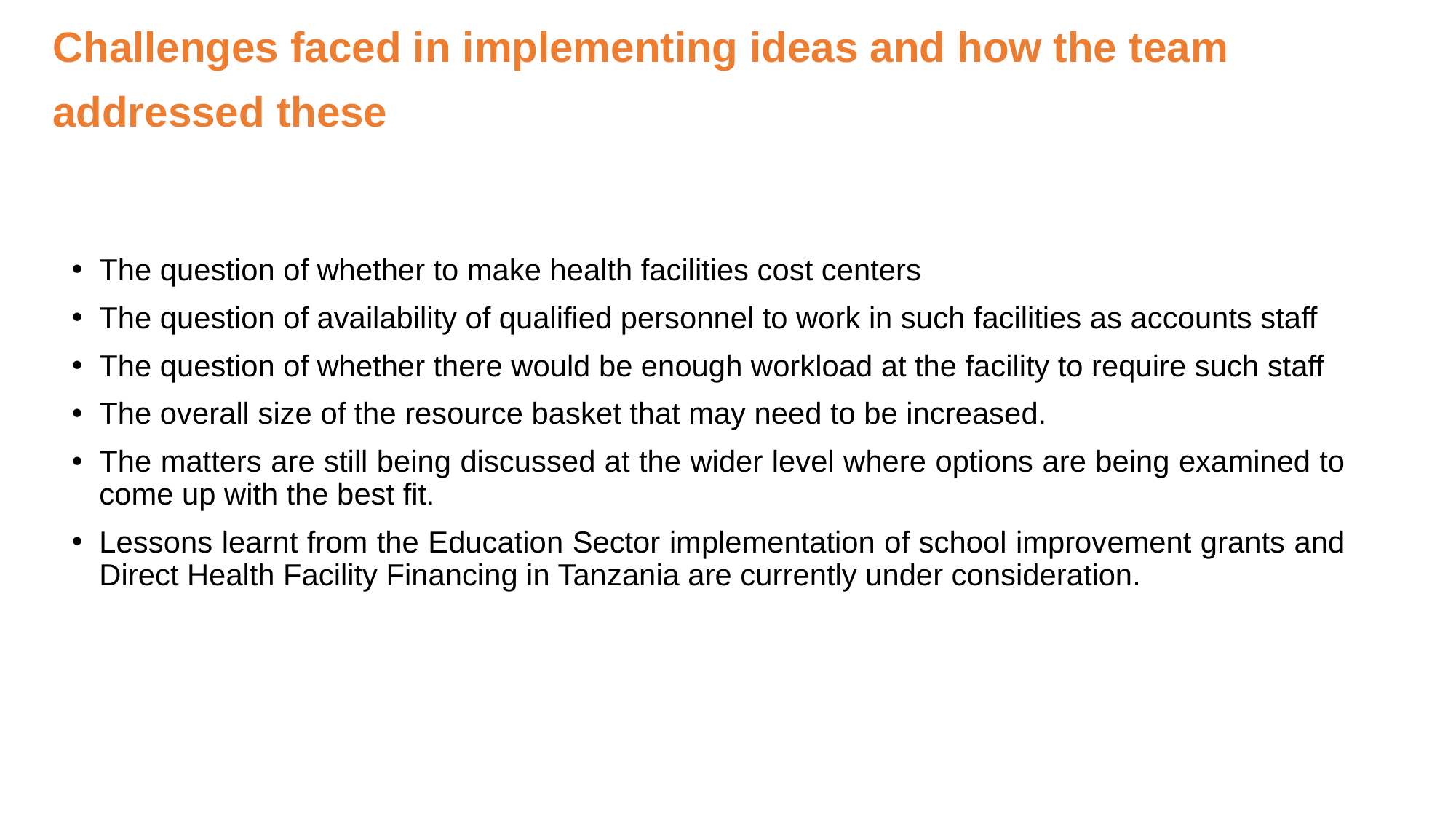

Challenges faced in implementing ideas and how the team addressed these

The question of whether to make health facilities cost centers
The question of availability of qualified personnel to work in such facilities as accounts staff
The question of whether there would be enough workload at the facility to require such staff
The overall size of the resource basket that may need to be increased.
The matters are still being discussed at the wider level where options are being examined to come up with the best fit.
Lessons learnt from the Education Sector implementation of school improvement grants and Direct Health Facility Financing in Tanzania are currently under consideration.